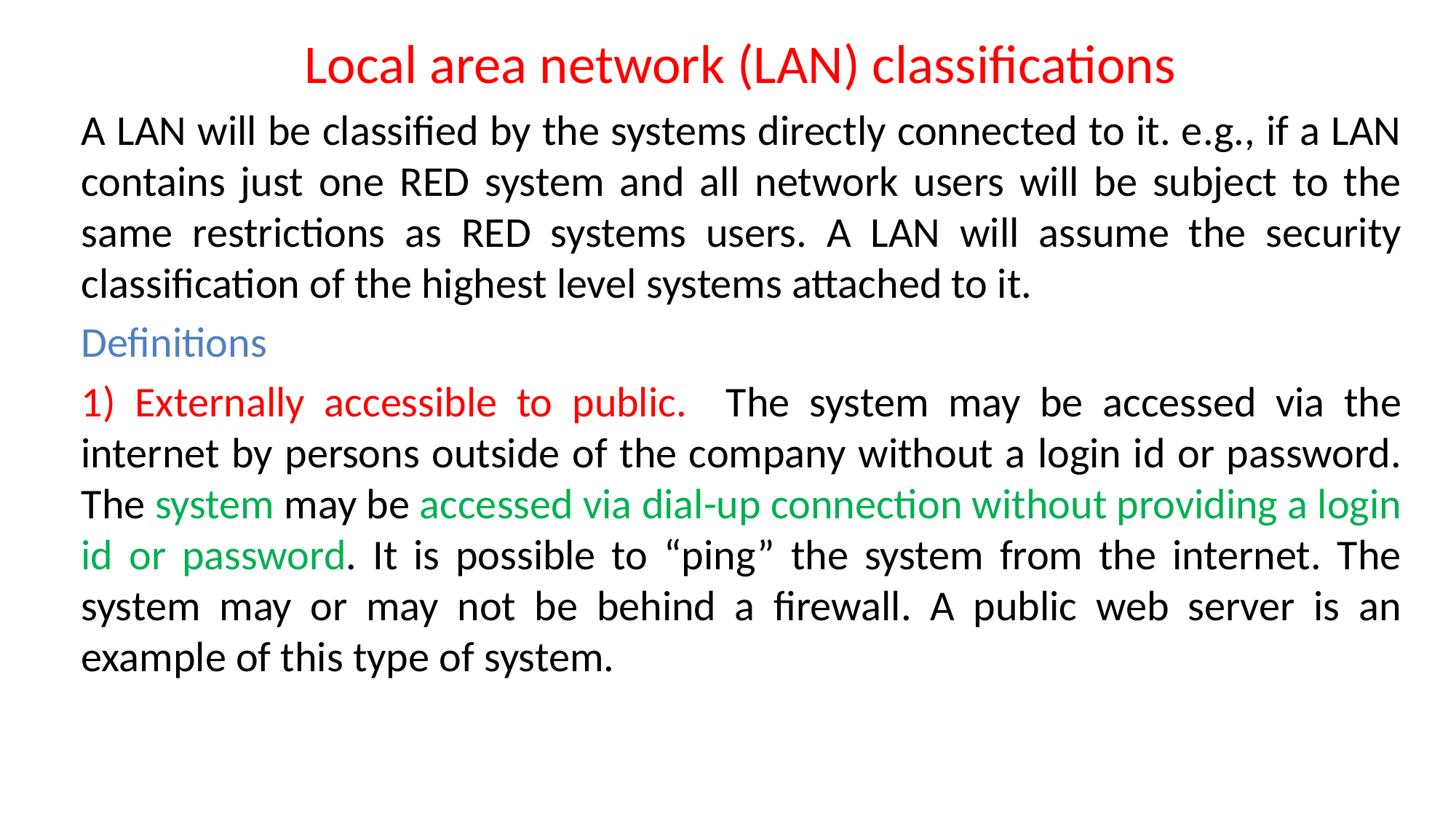

Local area network (LAN) classifications
A LAN will be classified by the systems directly connected to it. e.g., if a LAN contains just one RED system and all network users will be subject to the same restrictions as RED systems users. A LAN will assume the security classification of the highest level systems attached to it.
Definitions
1) Externally accessible to public.  The system may be accessed via the internet by persons outside of the company without a login id or password. The system may be accessed via dial-up connection without providing a login id or password. It is possible to “ping” the system from the internet. The system may or may not be behind a firewall. A public web server is an example of this type of system.